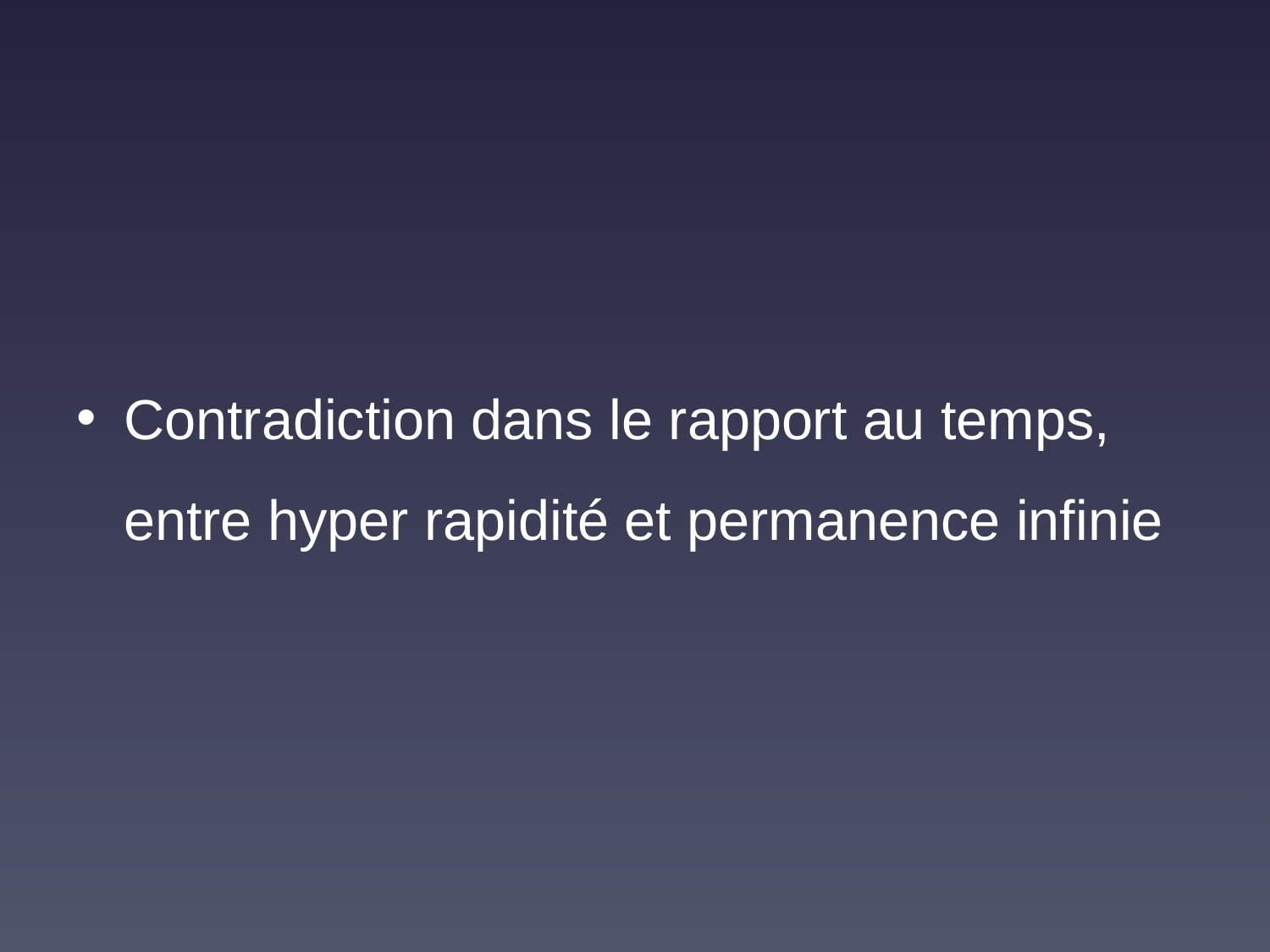

Contradiction dans le rapport au temps, entre hyper rapidité et permanence infinie